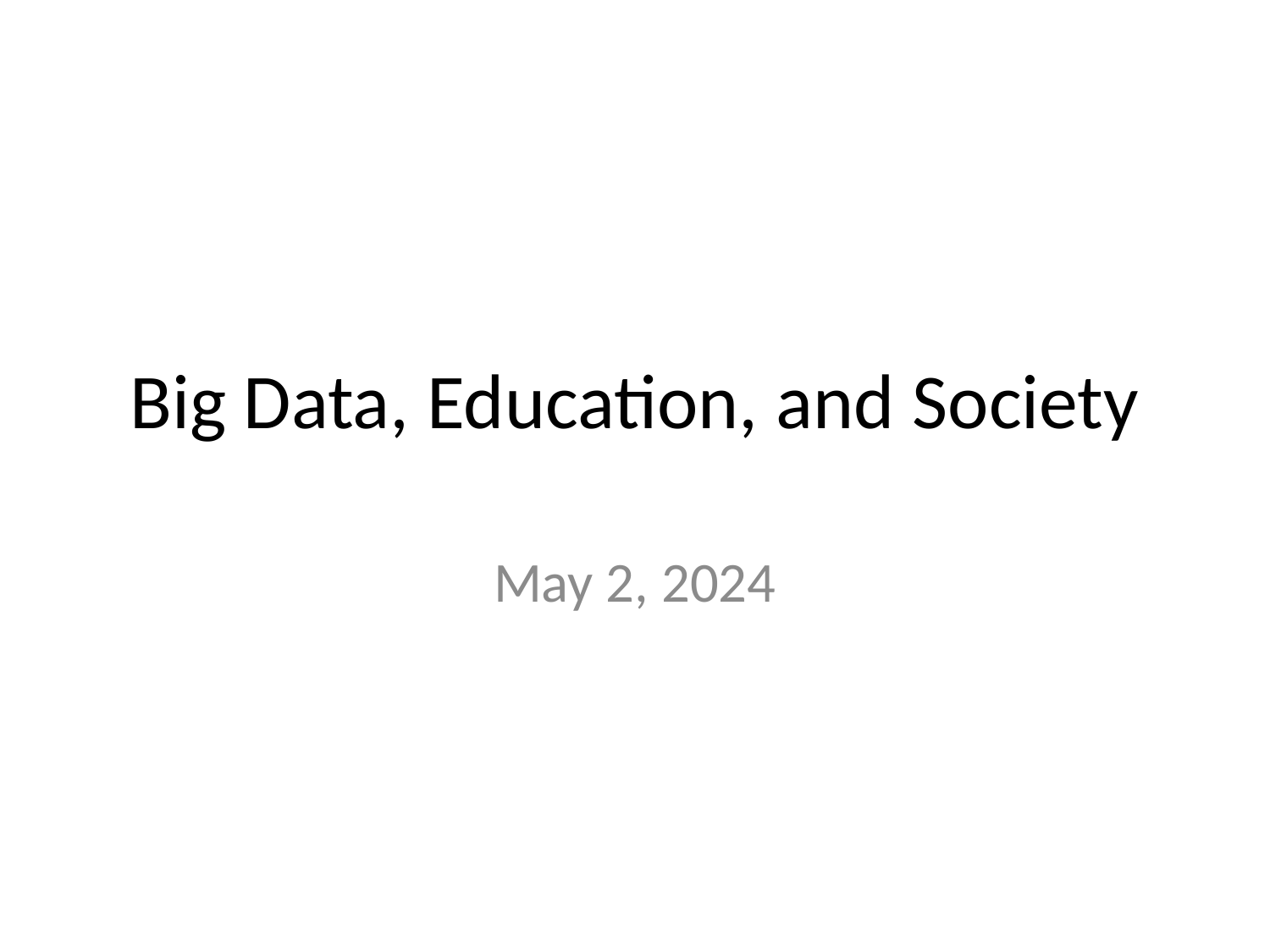

# Big Data, Education, and Society
May 2, 2024